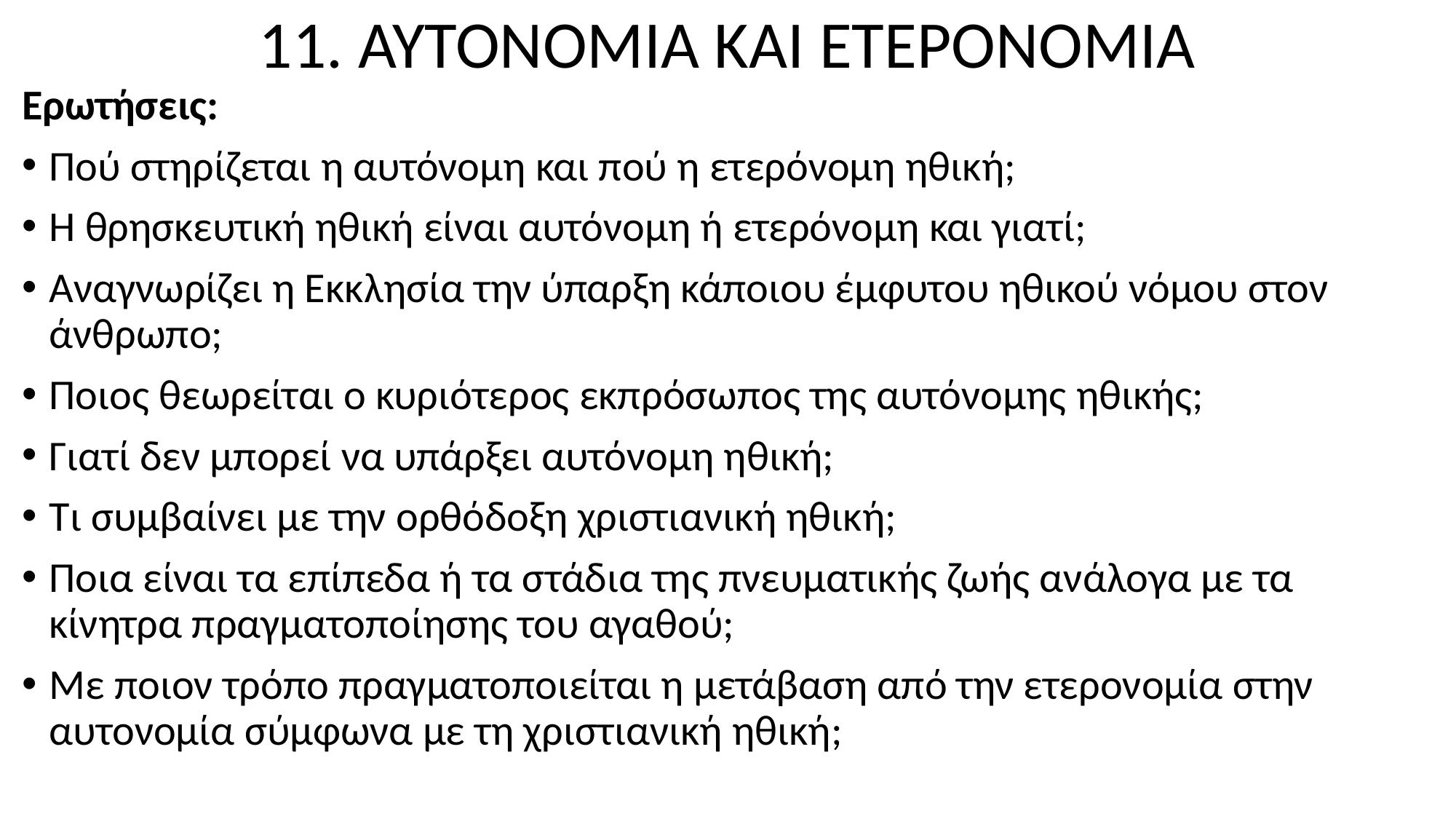

# 11. ΑΥΤΟΝΟΜΙΑ ΚΑΙ ΕΤΕΡΟΝΟΜΙΑ
Ερωτήσεις:
Πού στηρίζεται η αυτόνομη και πού η ετερόνομη ηθική;
Η θρησκευτική ηθική είναι αυτόνομη ή ετερόνομη και γιατί;
Αναγνωρίζει η Εκκλησία την ύπαρξη κάποιου έμφυτου ηθικού νόμου στον άνθρωπο;
Ποιος θεωρείται ο κυριότερος εκπρόσωπος της αυτόνομης ηθικής;
Γιατί δεν μπορεί να υπάρξει αυτόνομη ηθική;
Τι συμβαίνει με την ορθόδοξη χριστιανική ηθική;
Ποια είναι τα επίπεδα ή τα στάδια της πνευματικής ζωής ανάλογα με τα κίνητρα πραγματοποίησης του αγαθού;
Με ποιον τρόπο πραγματοποιείται η μετάβαση από την ετερονομία στην αυτονομία σύμφωνα με τη χριστιανική ηθική;